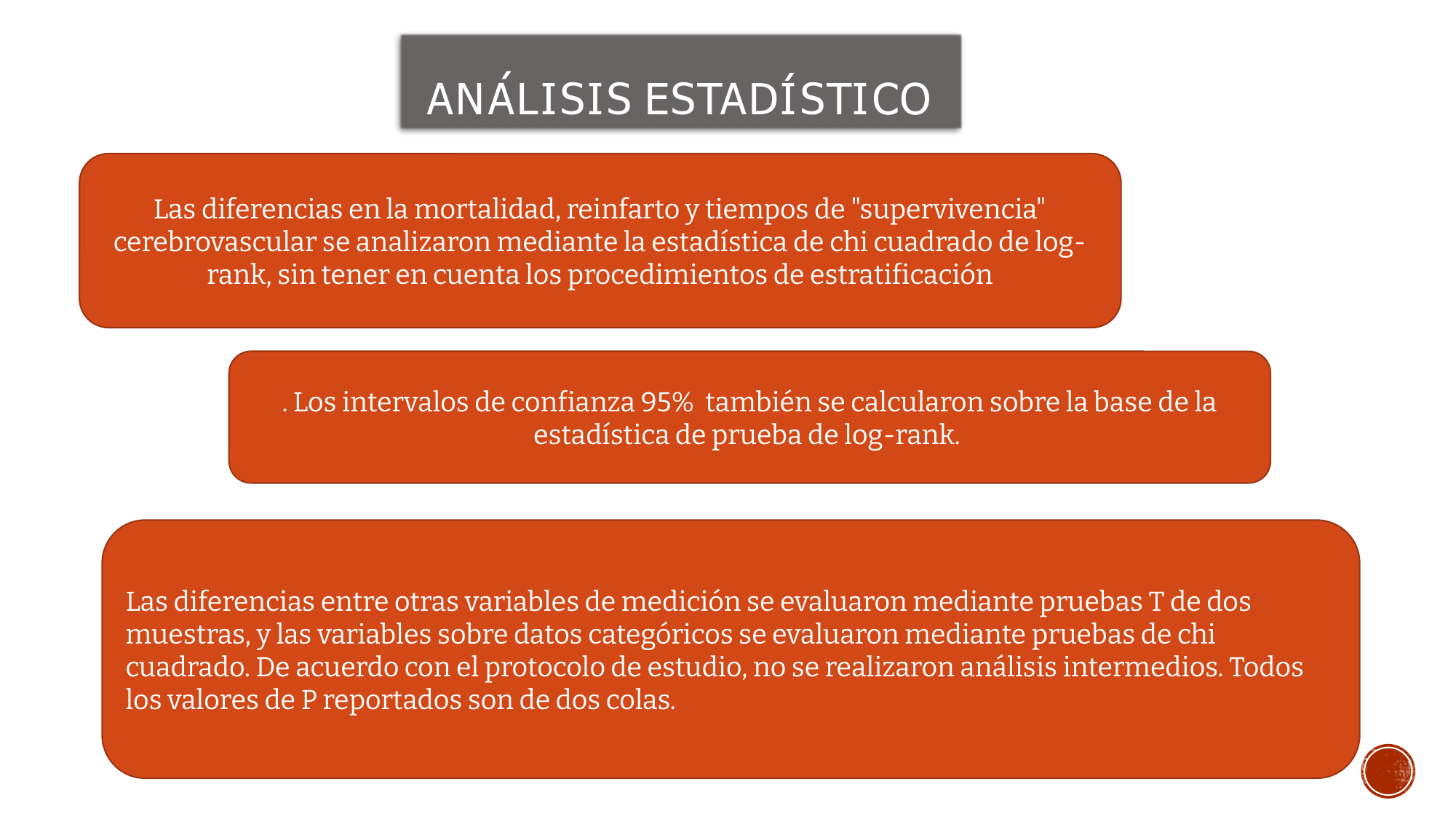

Análisis estadístico
Las diferencias en la mortalidad, reinfarto y tiempos de "supervivencia" cerebrovascular se analizaron mediante la estadística de chi cuadrado de log-rank, sin tener en cuenta los procedimientos de estratificación
. Los intervalos de confianza 95%  también se calcularon sobre la base de la estadística de prueba de log-rank.
Las diferencias entre otras variables de medición se evaluaron mediante pruebas T de dos muestras, y las variables sobre datos categóricos se evaluaron mediante pruebas de chi cuadrado. De acuerdo con el protocolo de estudio, no se realizaron análisis intermedios. Todos los valores de P reportados son de dos colas.